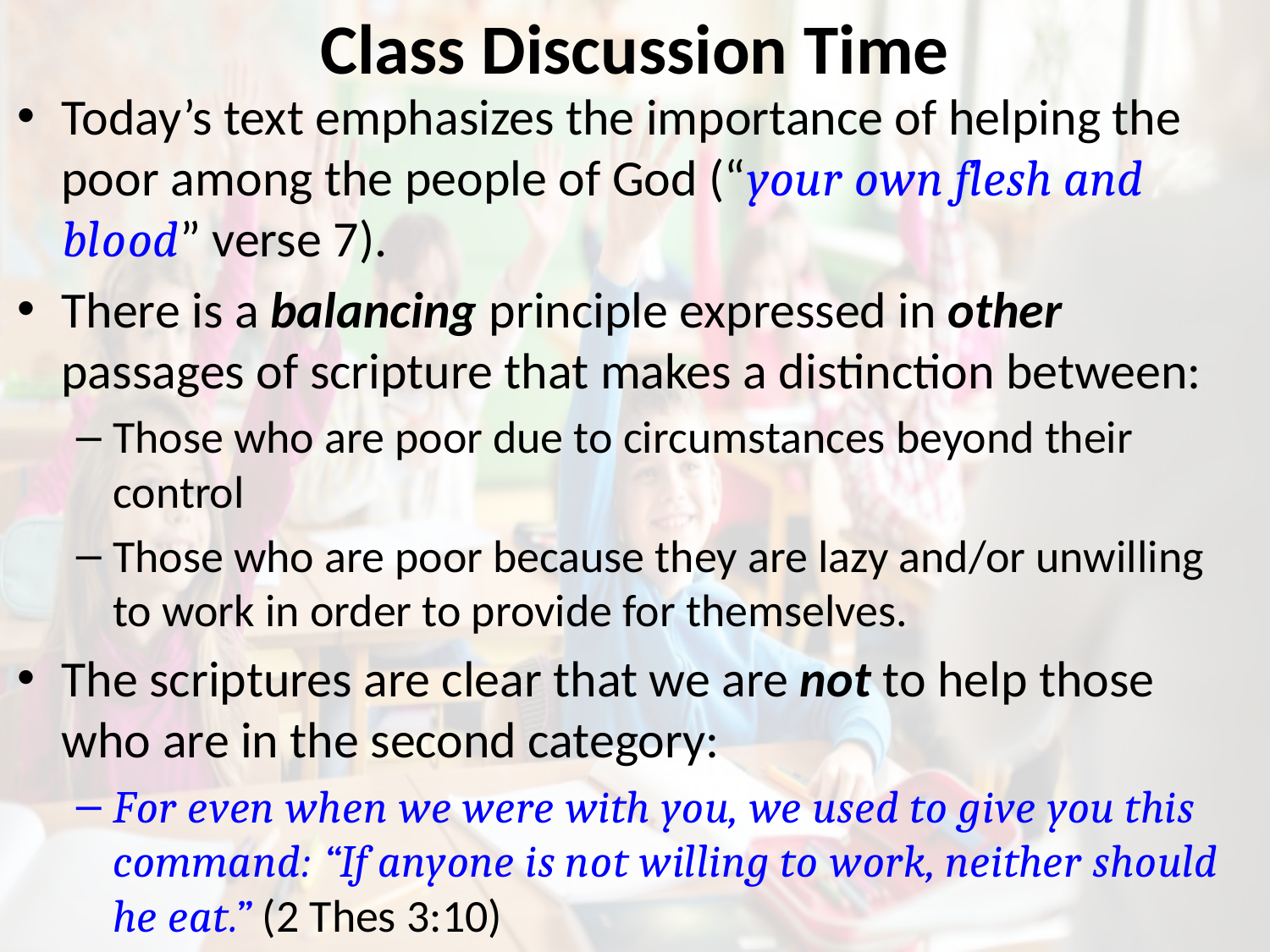

# Class Discussion Time
Today’s text emphasizes the importance of helping the poor among the people of God (“your own flesh and blood” verse 7).
There is a balancing principle expressed in other passages of scripture that makes a distinction between:
Those who are poor due to circumstances beyond their control
Those who are poor because they are lazy and/or unwilling to work in order to provide for themselves.
The scriptures are clear that we are not to help those who are in the second category:
For even when we were with you, we used to give you this command: “If anyone is not willing to work, neither should he eat.” (2 Thes 3:10)